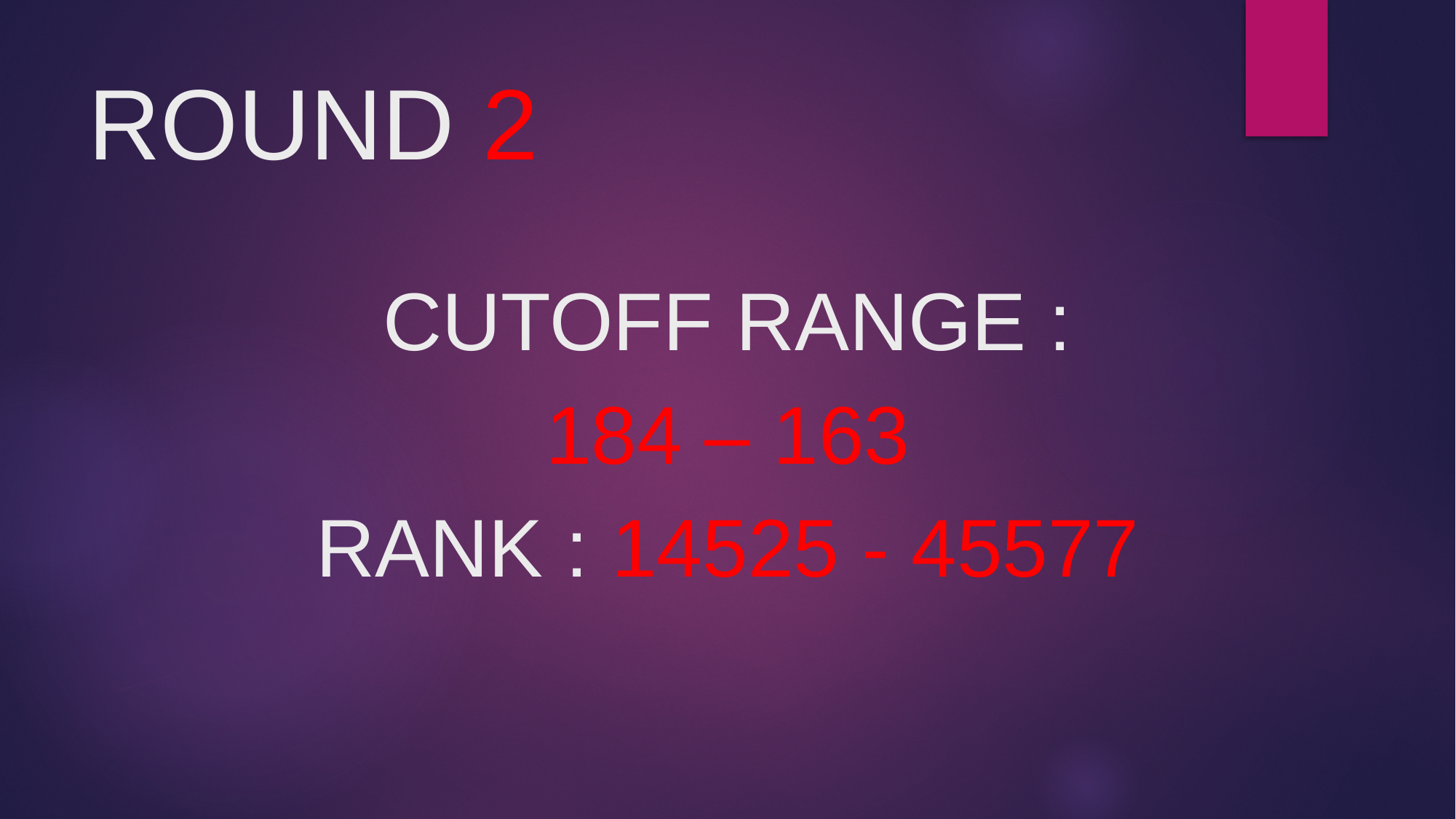

# ROUND 2
 CUTOFF RANGE :
184 – 163
RANK : 14525 - 45577